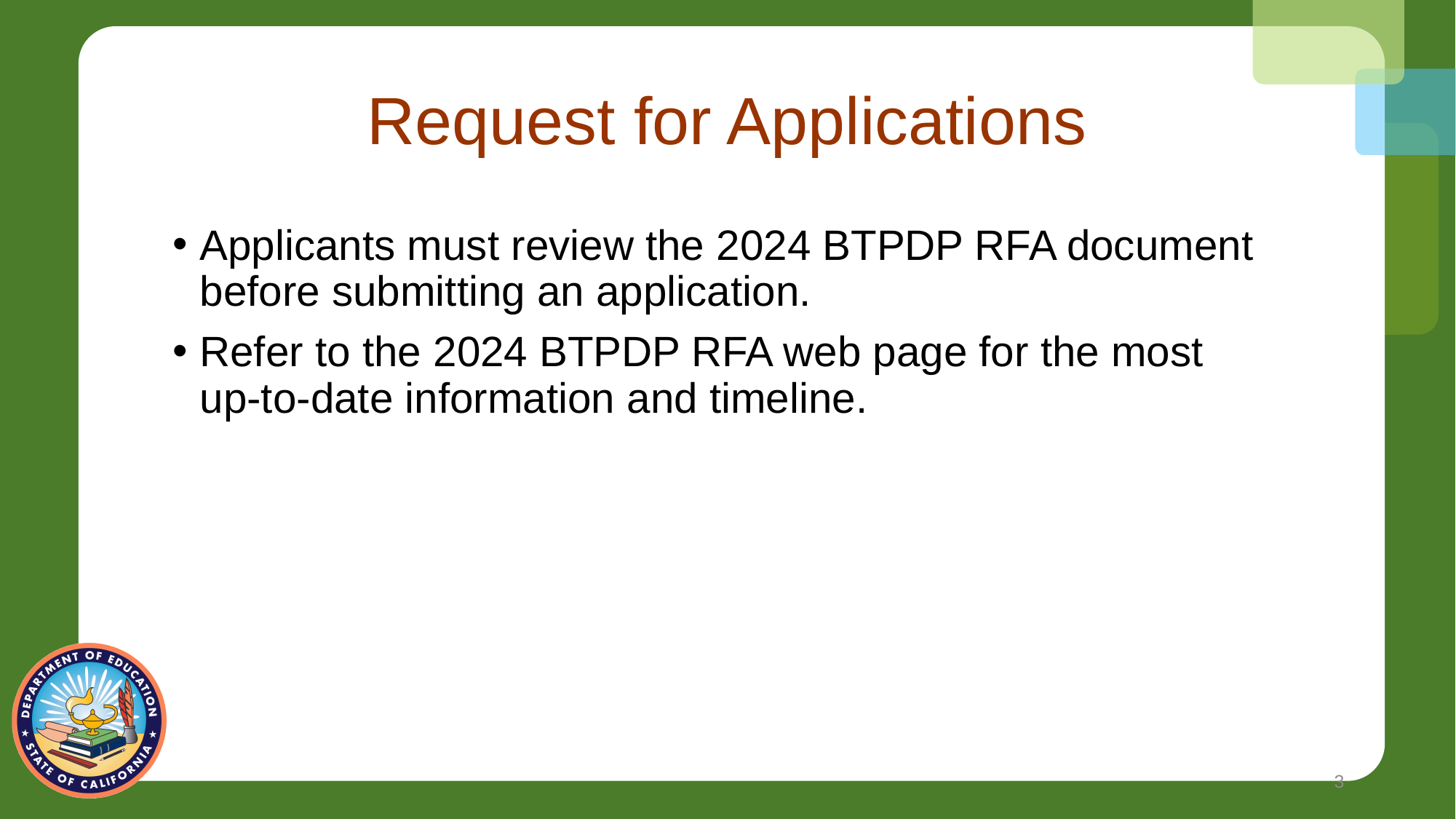

# Request for Applications
Applicants must review the 2024 BTPDP RFA document before submitting an application.
Refer to the 2024 BTPDP RFA web page for the most
up-to-date information and timeline.

3